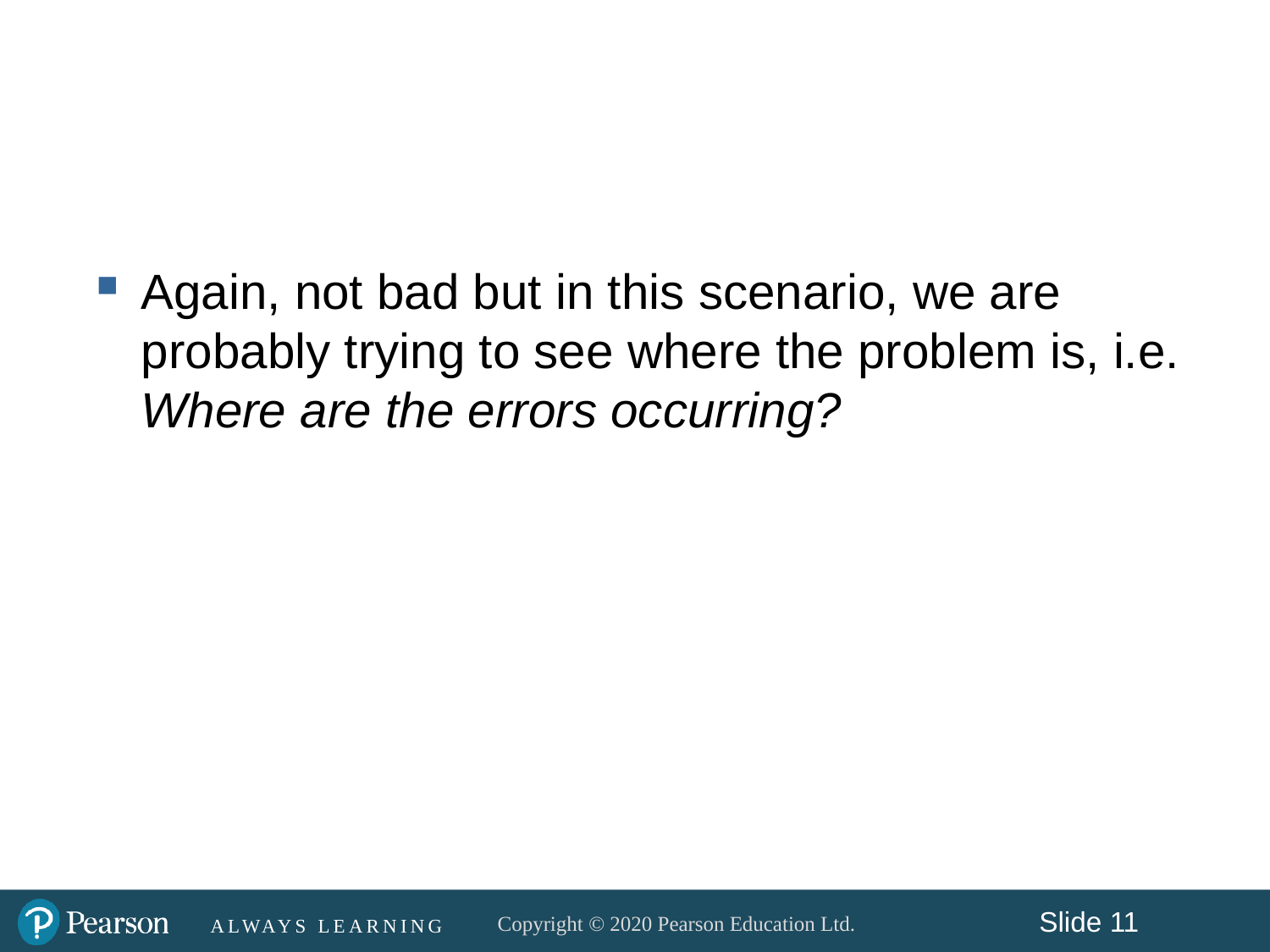

#
Again, not bad but in this scenario, we are probably trying to see where the problem is, i.e. Where are the errors occurring?